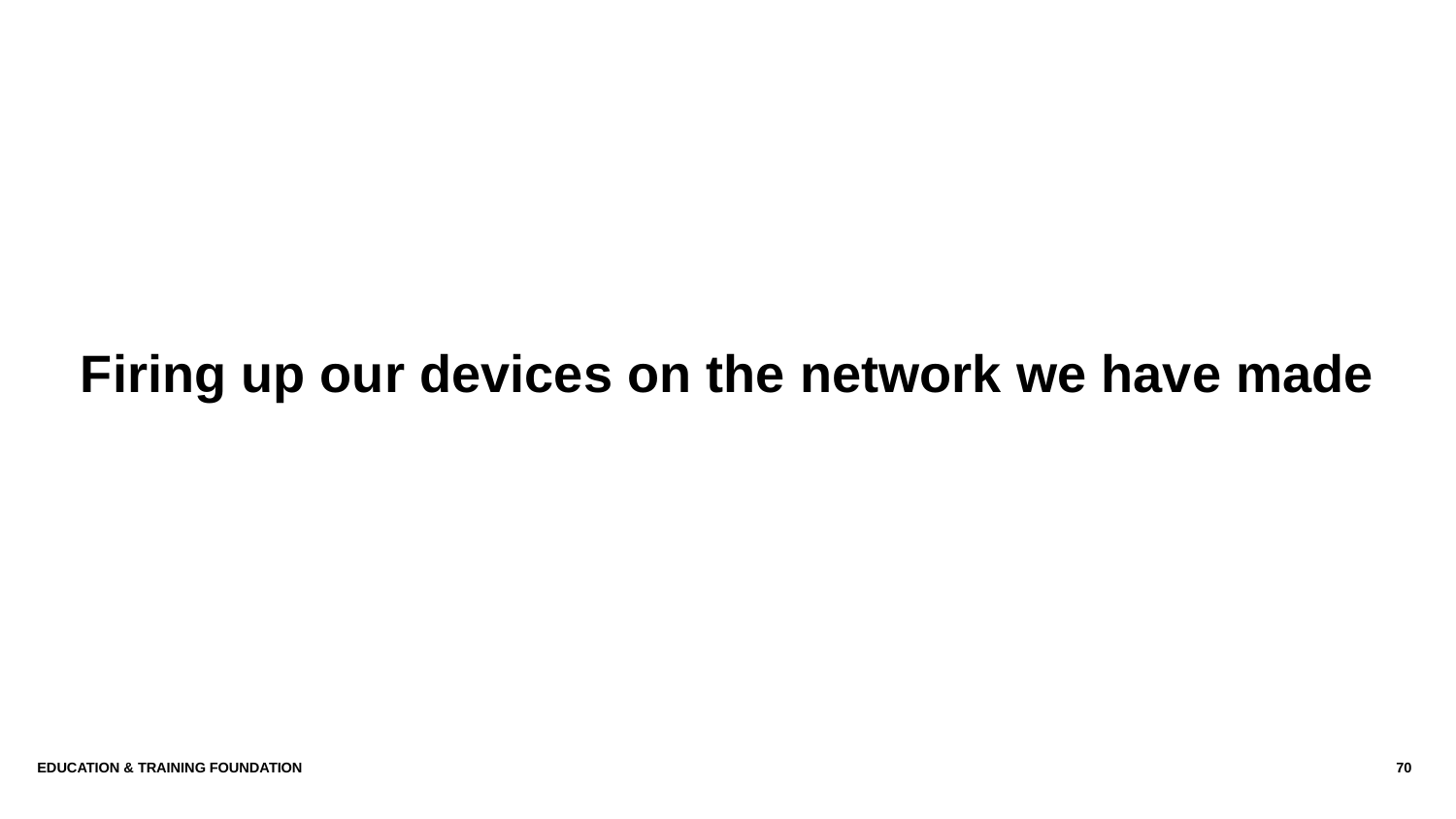

Firing up our devices on the network we have made
Education & Training Foundation
70